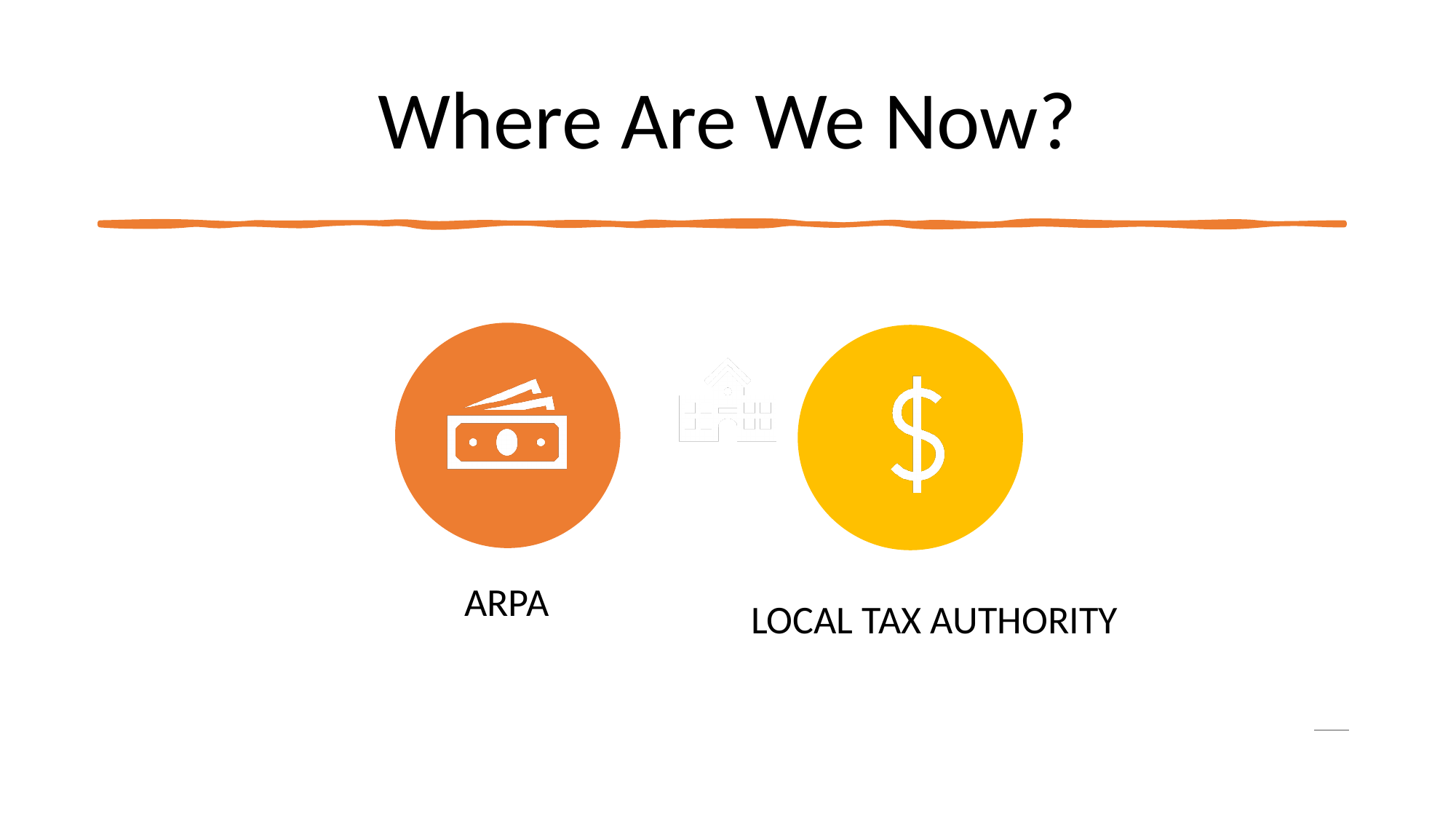

# Where Are We Now?

ARPA

Local Tax Authority
8